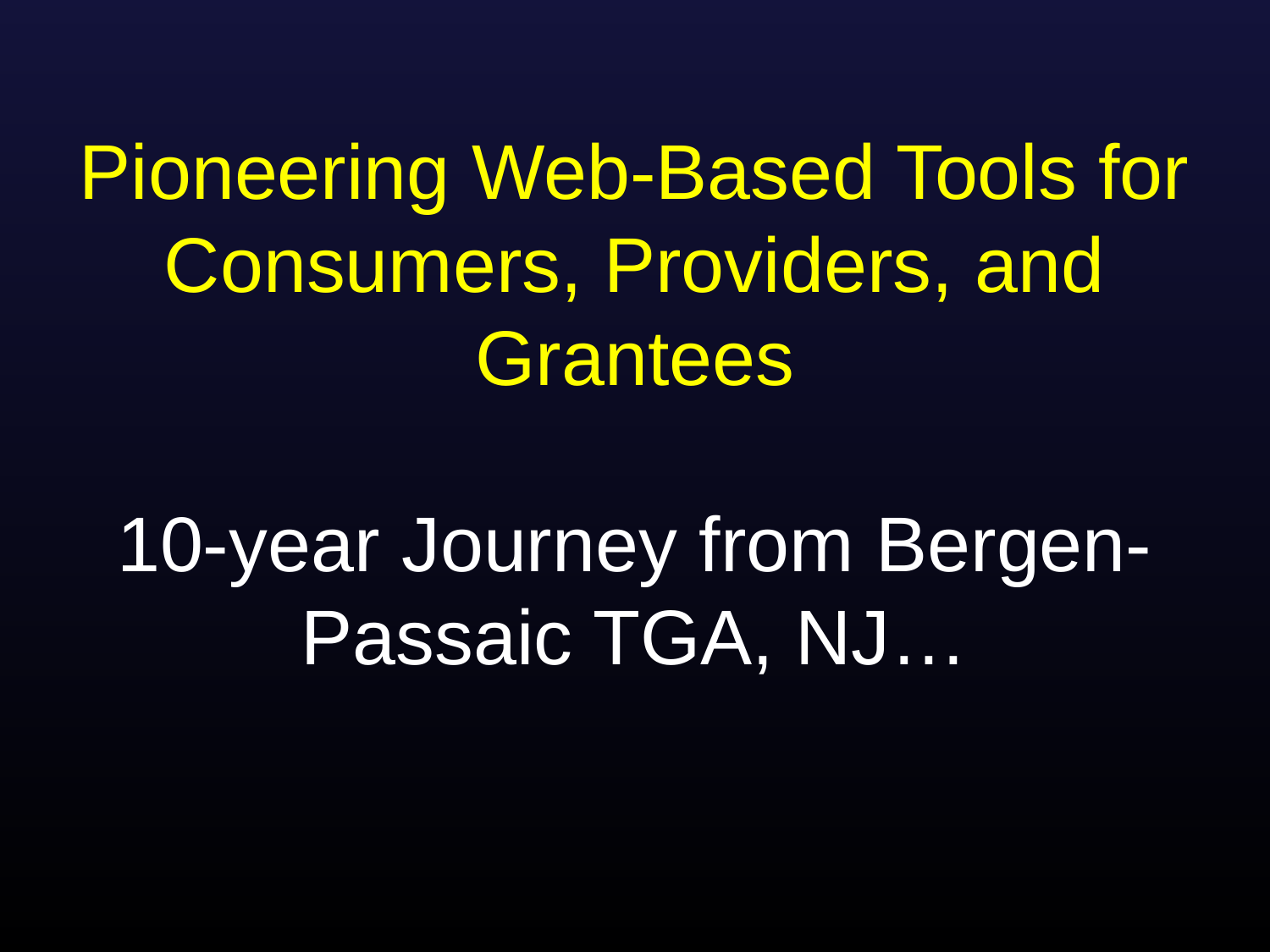

# Pioneering Web-Based Tools for Consumers, Providers, and Grantees 10-year Journey from Bergen-Passaic TGA, NJ…